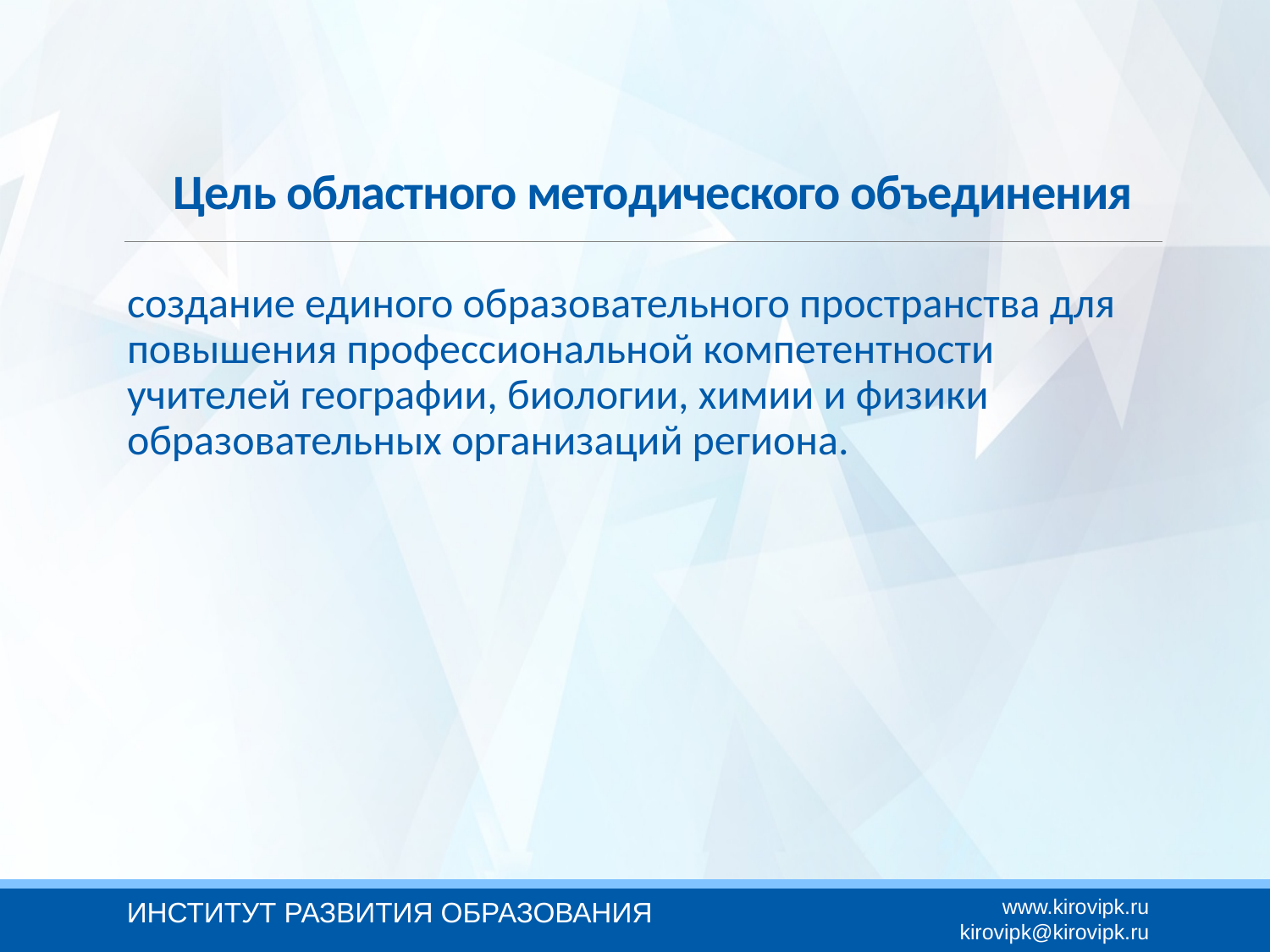

# Цель областного методического объединения
создание единого образовательного пространства для повышения профессиональной компетентности учителей географии, биологии, химии и физики образовательных организаций региона.